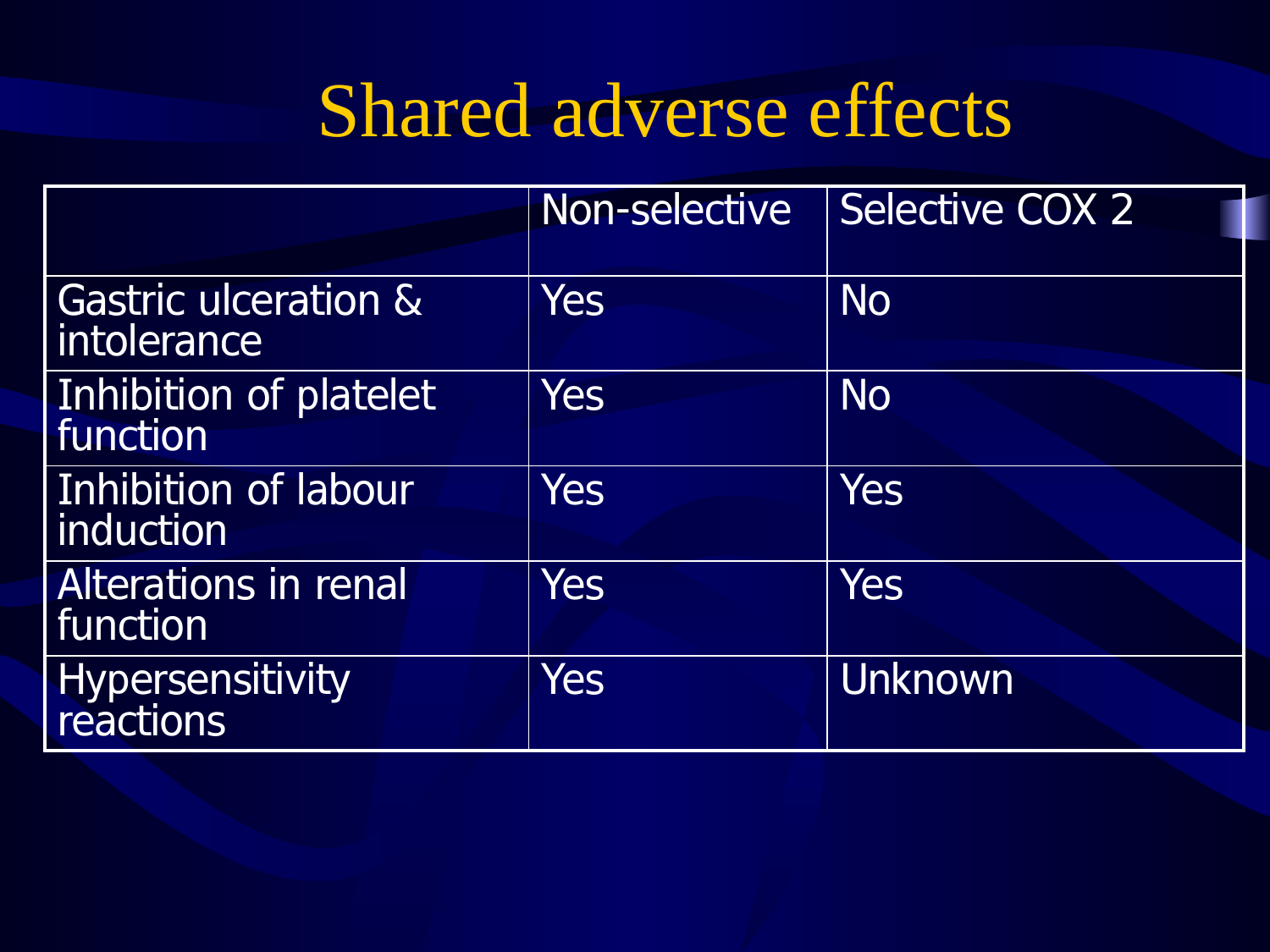

# Shared adverse effects
|  | Non-selective | Selective COX 2 |
| --- | --- | --- |
| Gastric ulceration & intolerance | Yes | No |
| Inhibition of platelet function | Yes | No |
| Inhibition of labour induction | Yes | Yes |
| Alterations in renal function | Yes | Yes |
| Hypersensitivity reactions | Yes | Unknown |